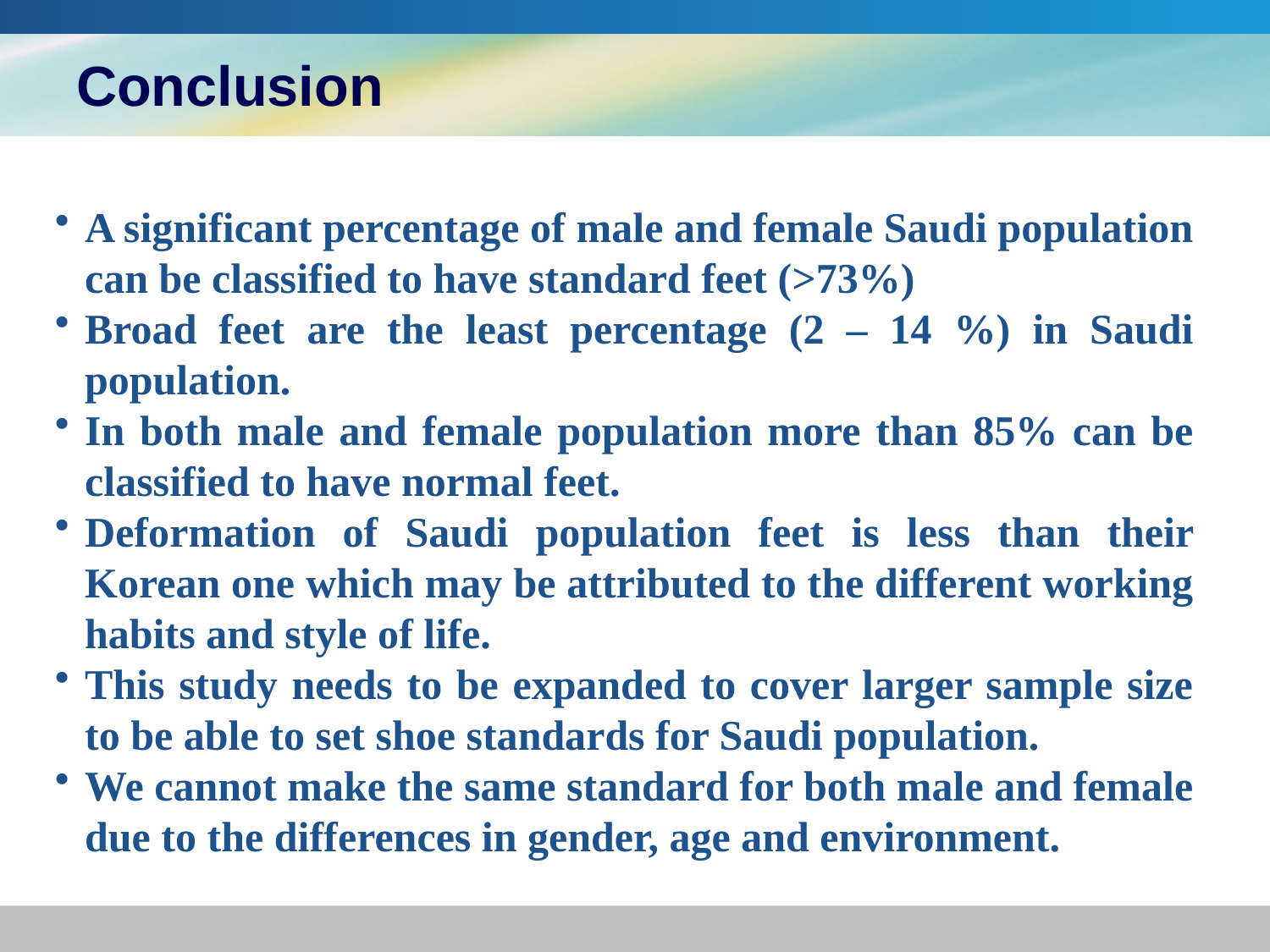

# Conclusion
A significant percentage of male and female Saudi population can be classified to have standard feet (>73%)
Broad feet are the least percentage (2 – 14 %) in Saudi population.
In both male and female population more than 85% can be classified to have normal feet.
Deformation of Saudi population feet is less than their Korean one which may be attributed to the different working habits and style of life.
This study needs to be expanded to cover larger sample size to be able to set shoe standards for Saudi population.
We cannot make the same standard for both male and female due to the differences in gender, age and environment.